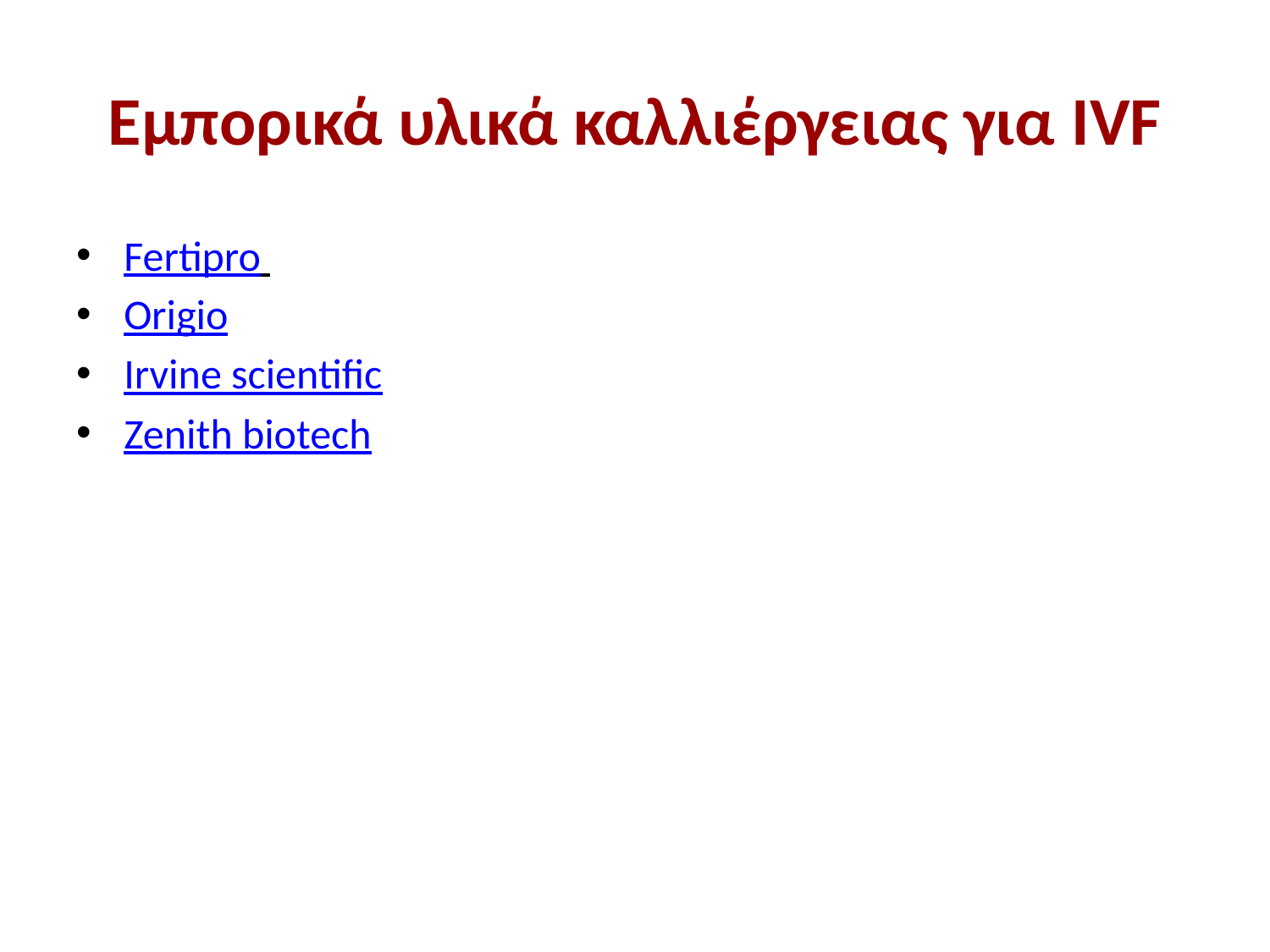

# Εμπορικά υλικά καλλιέργειας για IVF
Fertipro
Origio
Irvine scientific
Zenith biotech